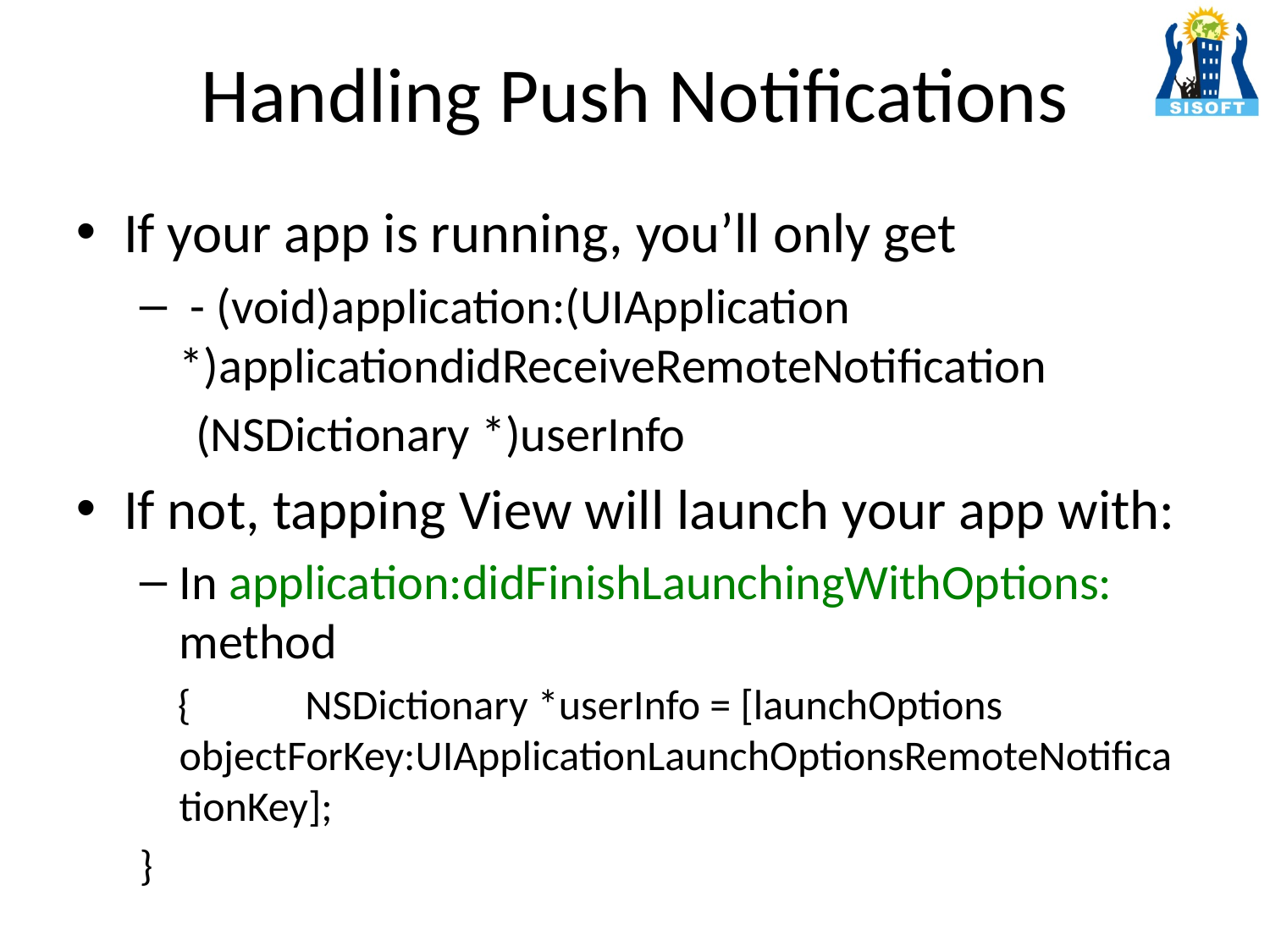

# Handling Push Notifications
If your app is running, you’ll only get
 - (void)application:(UIApplication *)applicationdidReceiveRemoteNotification
     (NSDictionary *)userInfo
If not, tapping View will launch your app with:
In application:didFinishLaunchingWithOptions:  method
    {            NSDictionary *userInfo = [launchOptions    objectForKey:UIApplicationLaunchOptionsRemoteNotificationKey];
}